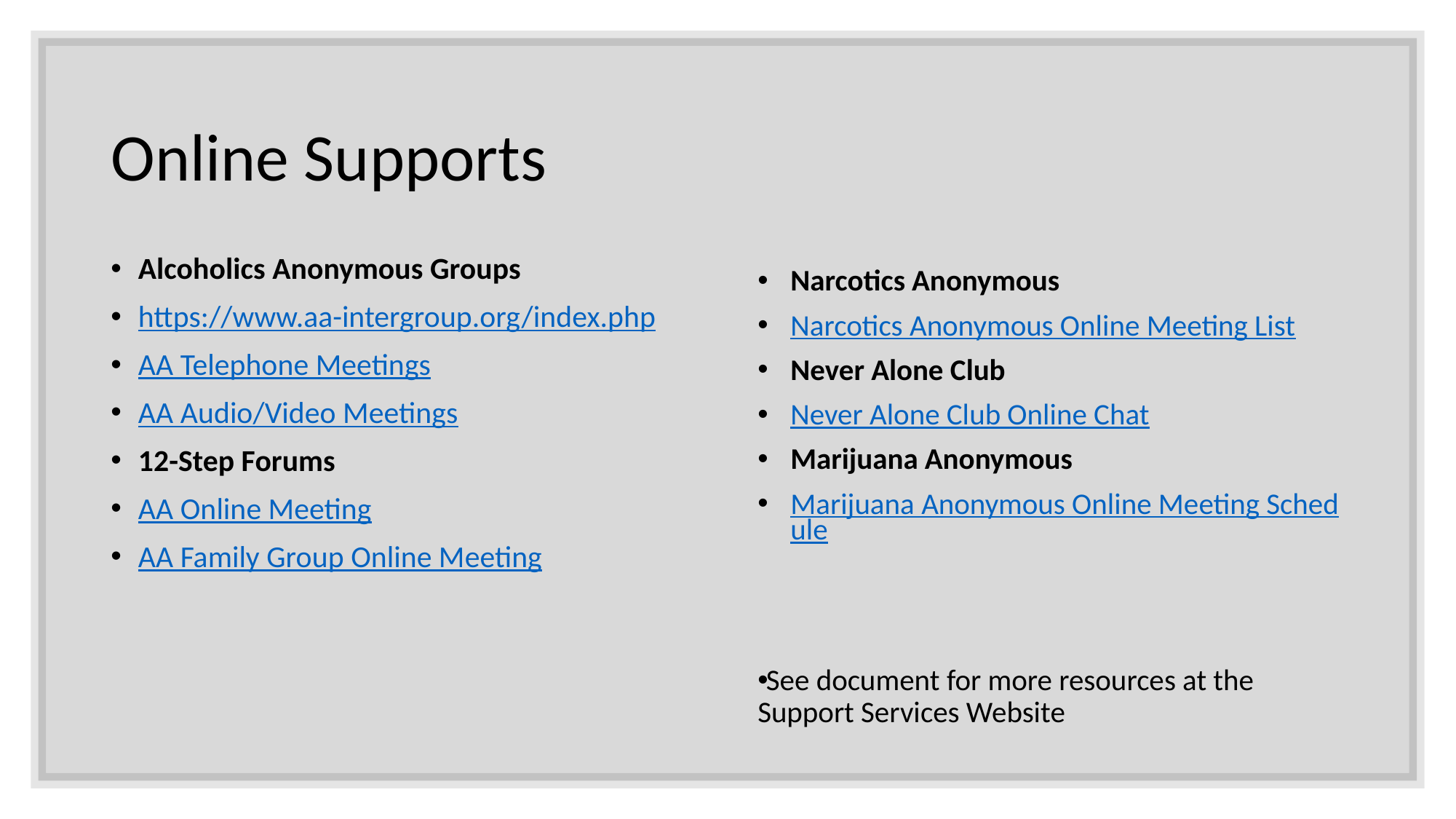

# Online Supports
Alcoholics Anonymous Groups
https://www.aa-intergroup.org/index.php
AA Telephone Meetings
AA Audio/Video Meetings
12-Step Forums
AA Online Meeting
AA Family Group Online Meeting

Narcotics Anonymous
Narcotics Anonymous Online Meeting List
Never Alone Club
Never Alone Club Online Chat
Marijuana Anonymous
Marijuana Anonymous Online Meeting Schedule

See document for more resources at the Support Services Website